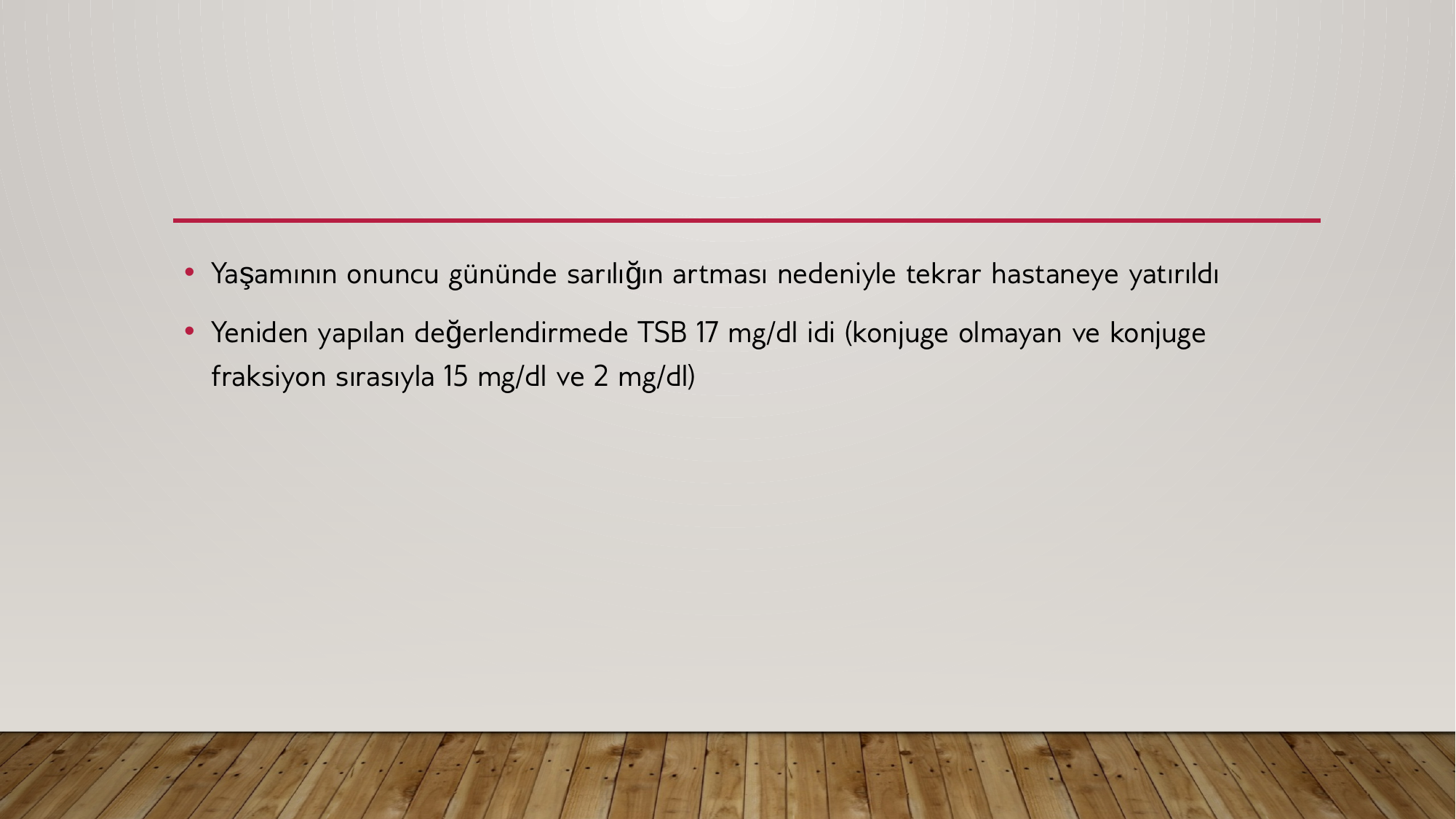

#
Yaşamının onuncu gününde sarılığın artması nedeniyle tekrar hastaneye yatırıldı
Yeniden yapılan değerlendirmede TSB 17 mg/dl idi (konjuge olmayan ve konjuge fraksiyon sırasıyla 15 mg/dl ve 2 mg/dl)